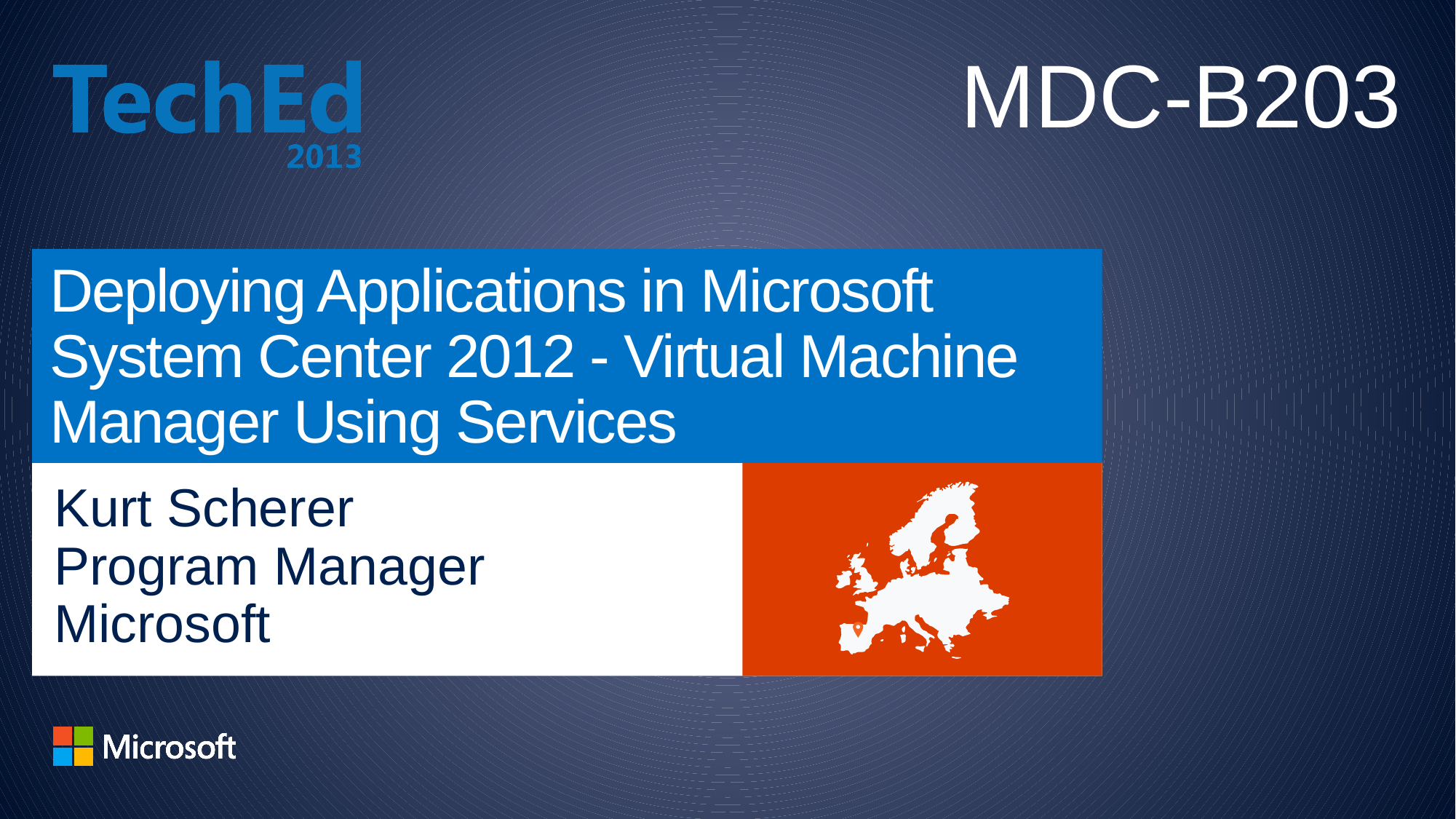

MDC-B203
# Deploying Applications in Microsoft System Center 2012 - Virtual Machine Manager Using Services
Kurt Scherer
Program Manager
Microsoft